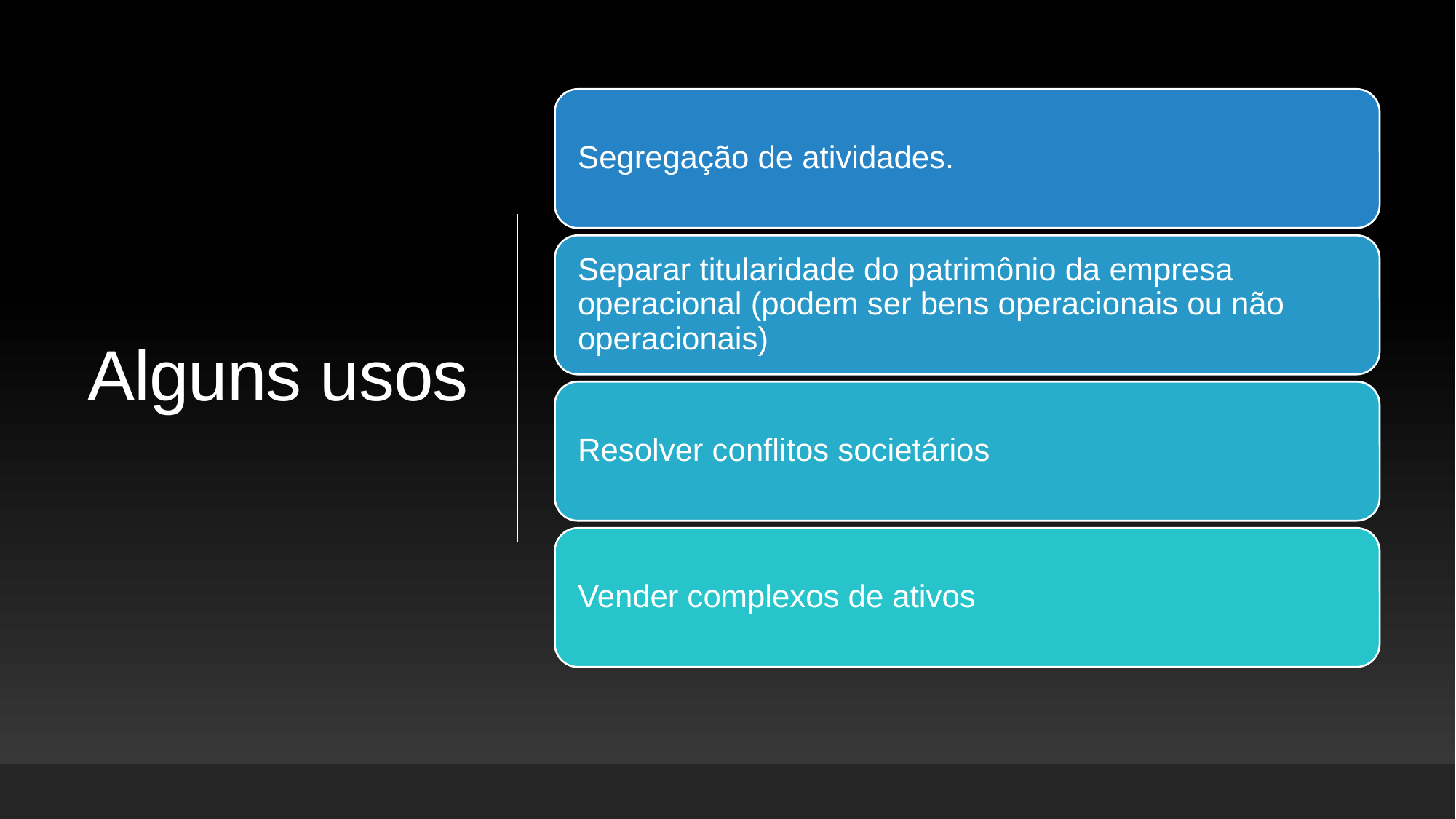

# Alguns usos
Segregação de atividades.
Separar titularidade do patrimônio da empresa operacional (podem ser bens operacionais ou não operacionais)
Resolver conflitos societários
Vender complexos de ativos